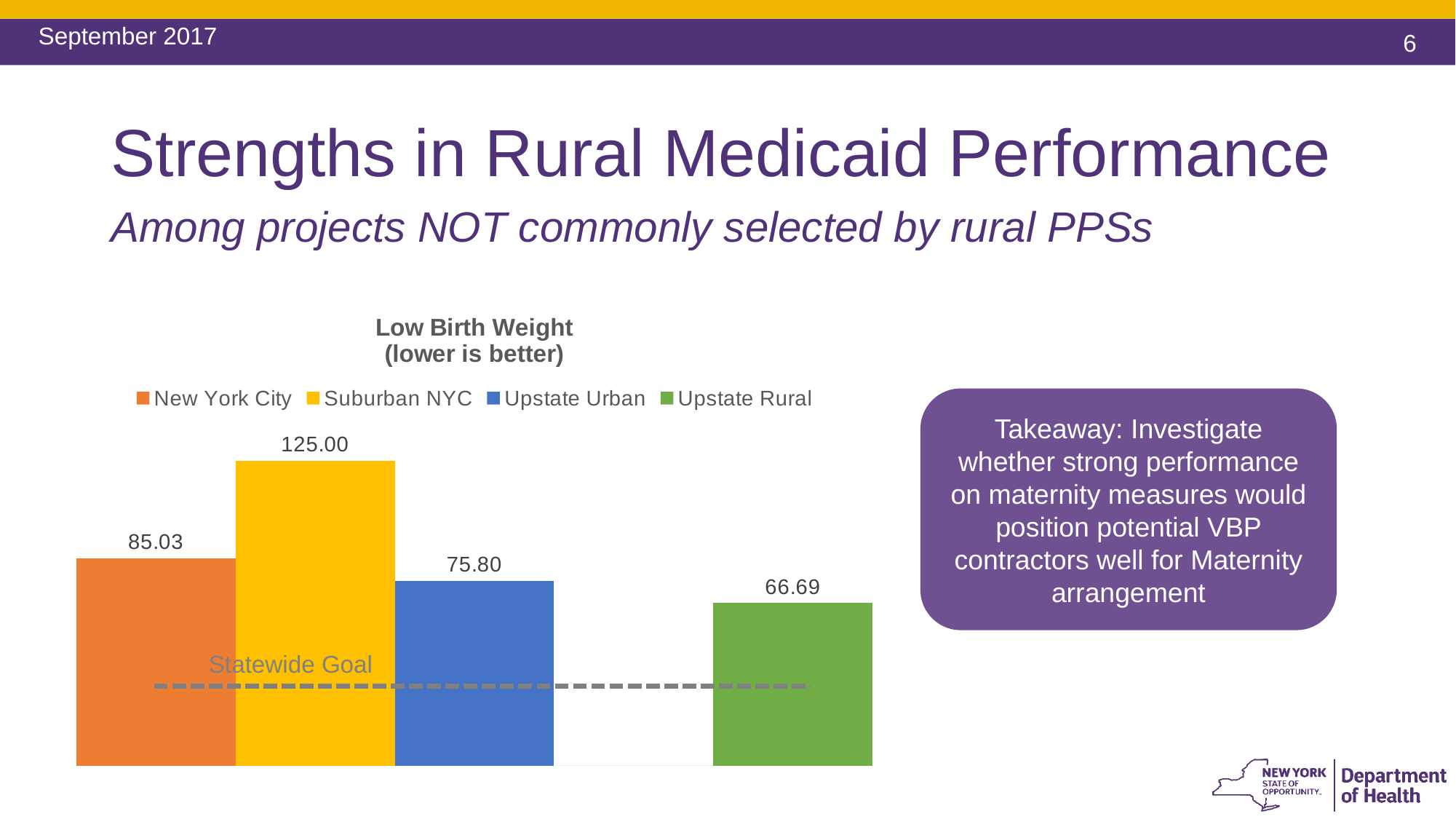

September 2017
# Strengths in Rural Medicaid Performance
Among projects NOT commonly selected by rural PPSs

### Chart: Low Birth Weight
(lower is better)

| Category | New York City | Suburban NYC | Upstate Urban |  | Upstate Rural |
|---|---|---|---|---|---|
| Low Birth Weight | 85.03100088573959 | 125.0 | 75.79617834394904 | 0.0 | 66.69463087248322 |
Takeaway: Investigate whether strong performance on maternity measures would position potential VBP contractors well for Maternity arrangement
Statewide Goal